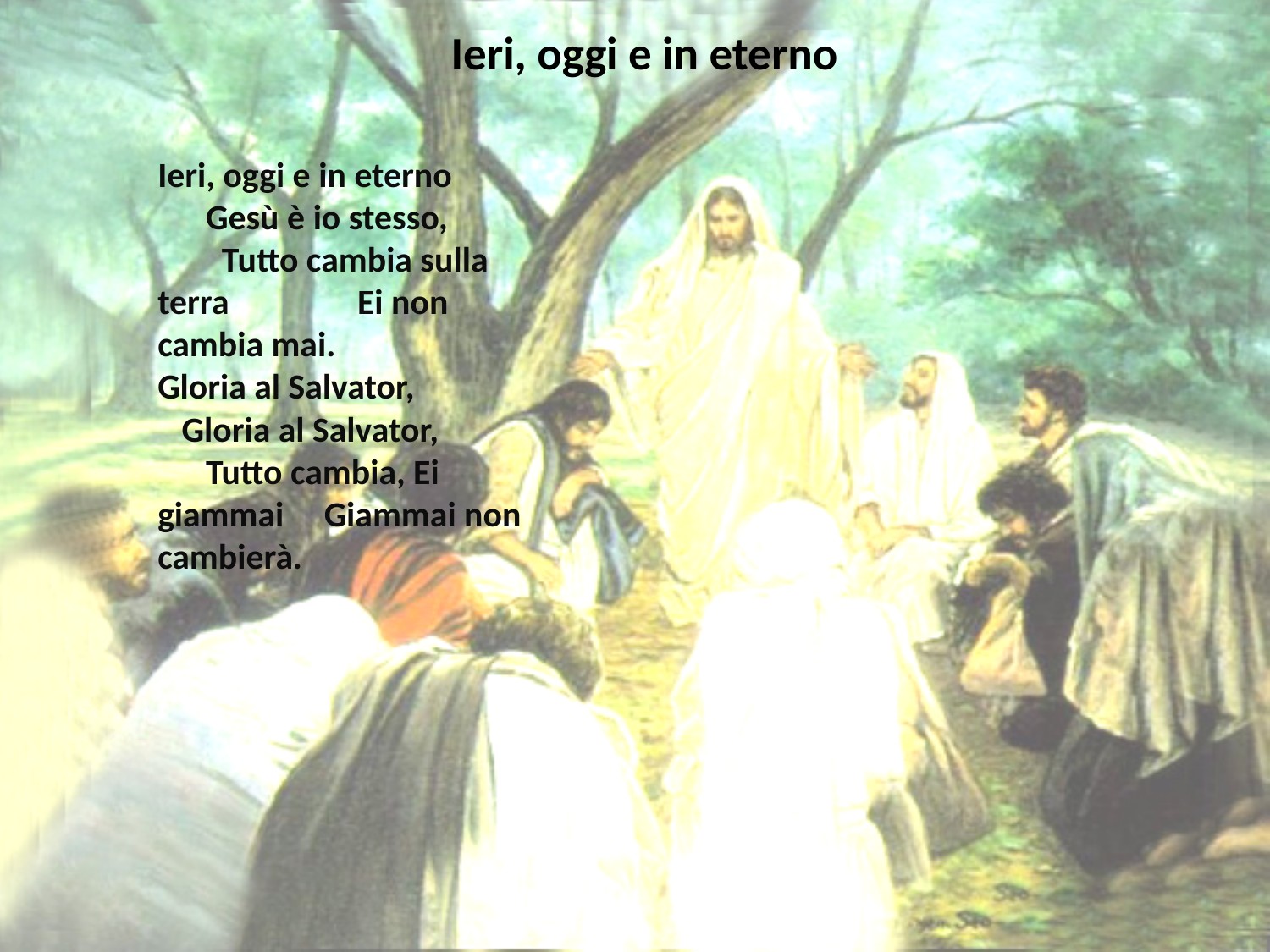

# Ieri, oggi e in eterno
Ieri, oggi e in eterno                    Gesù è io stesso,                       Tutto cambia sulla terra                Ei non cambia mai.                  Gloria al Salvator,                      Gloria al Salvator,                      Tutto cambia, Ei giammai     Giammai non cambierà.